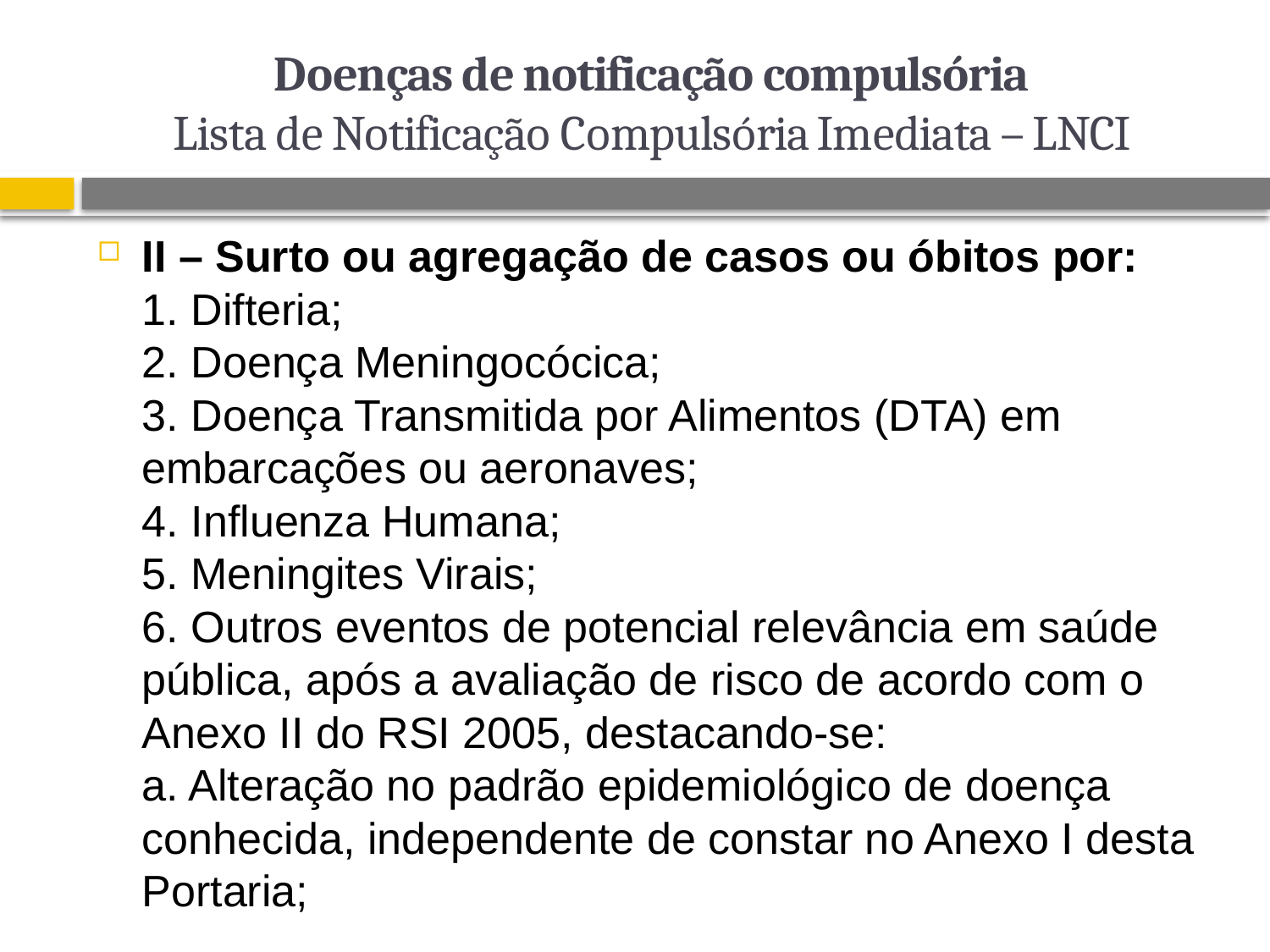

# Doenças de notificação compulsória Lista de Notificação Compulsória Imediata – LNCI
II – Surto ou agregação de casos ou óbitos por:
1. Difteria;
2. Doença Meningocócica;
3. Doença Transmitida por Alimentos (DTA) em embarcações ou aeronaves;
4. Influenza Humana;
5. Meningites Virais;
6. Outros eventos de potencial relevância em saúde pública, após a avaliação de risco de acordo com o Anexo II do RSI 2005, destacando-se:
a. Alteração no padrão epidemiológico de doença conhecida, independente de constar no Anexo I desta Portaria;